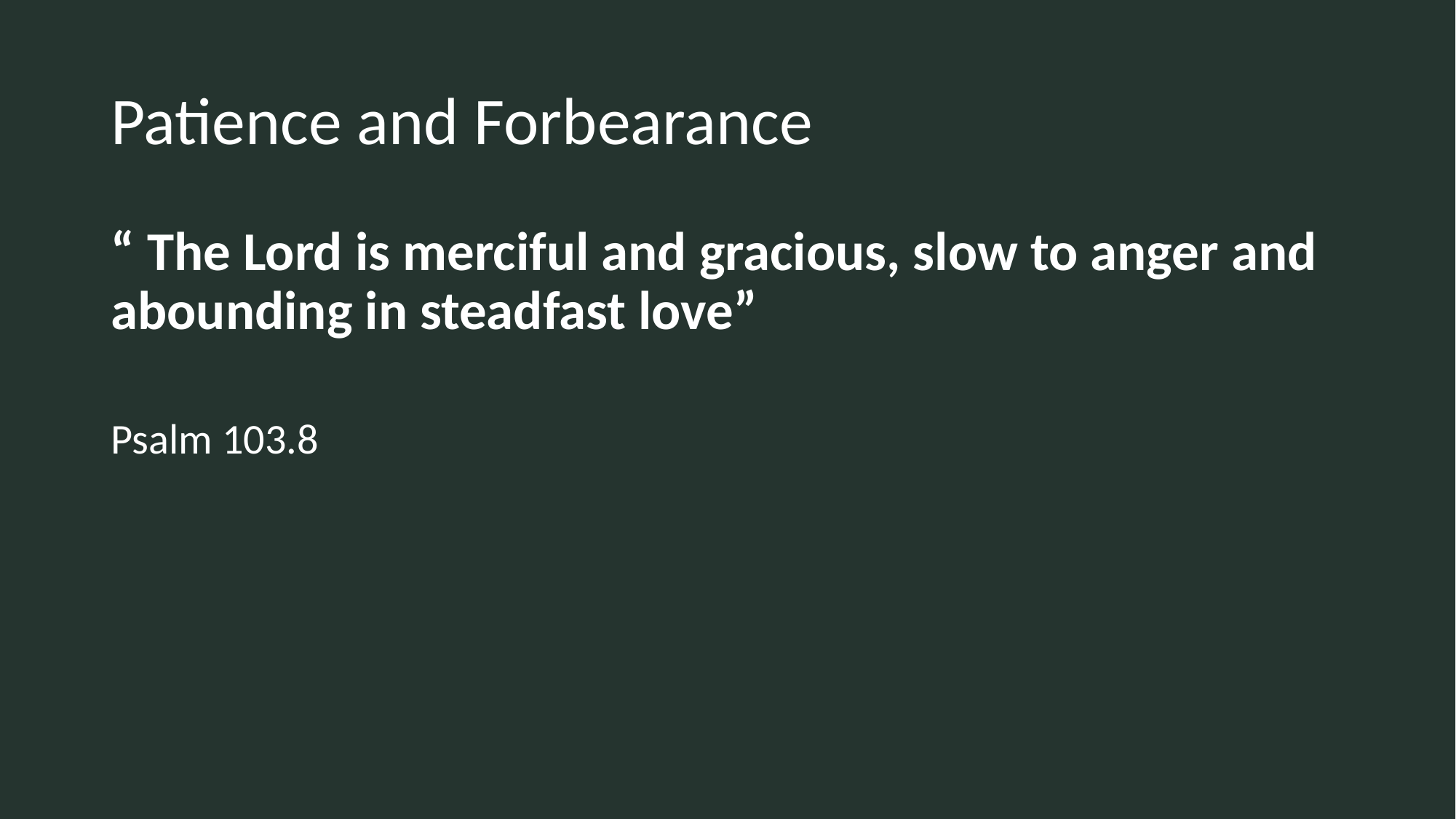

# Patience and Forbearance
“ The Lord is merciful and gracious, slow to anger and abounding in steadfast love”

Psalm 103.8